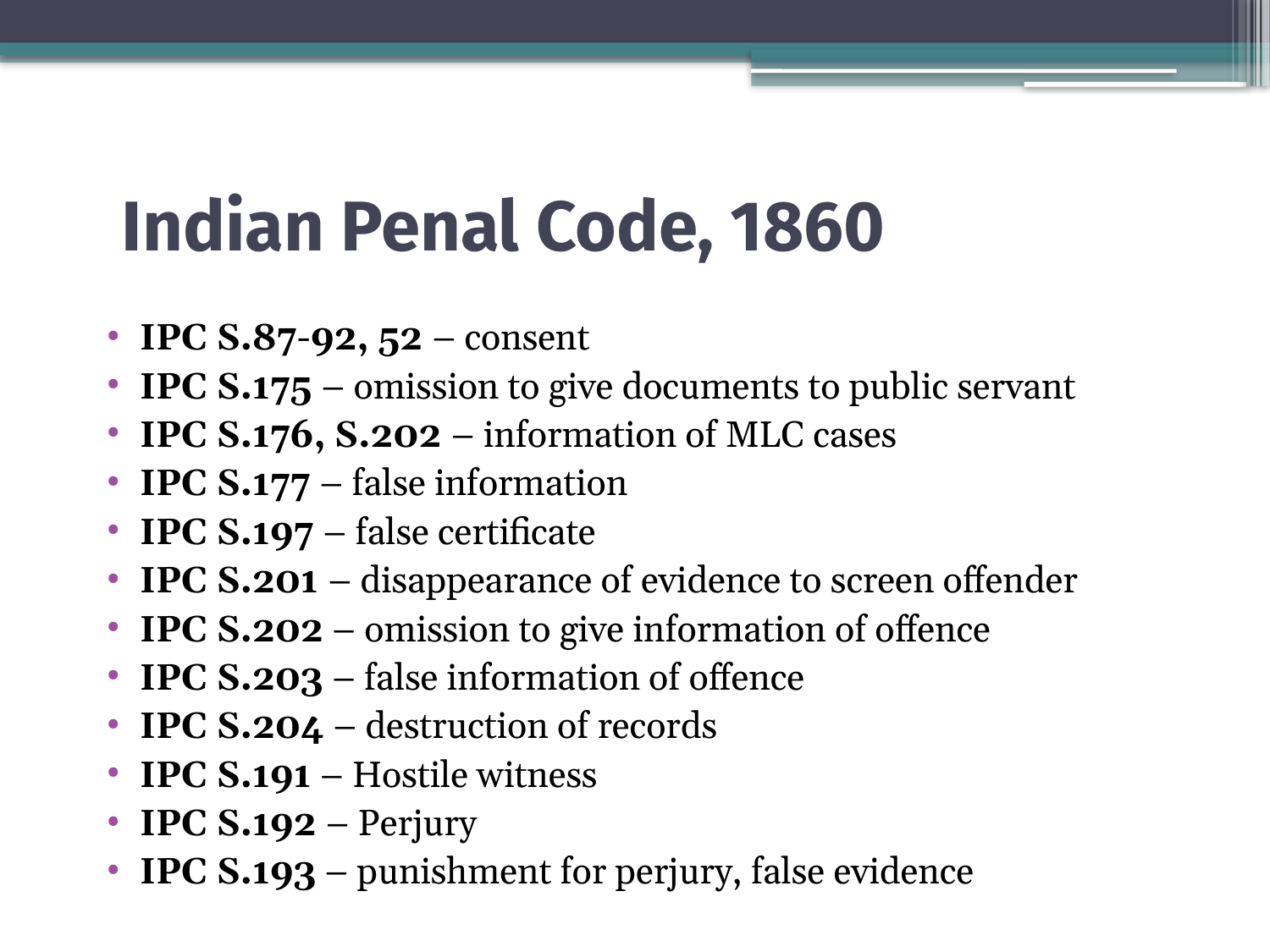

# Indian Penal Code, 1860
IPC S.87-92, 52 – consent
IPC S.175 – omission to give documents to public servant
IPC S.176, S.202 – information of MLC cases
IPC S.177 – false information
IPC S.197 – false certificate
IPC S.201 – disappearance of evidence to screen offender
IPC S.202 – omission to give information of offence
IPC S.203 – false information of offence
IPC S.204 – destruction of records
IPC S.191 – Hostile witness
IPC S.192 – Perjury
IPC S.193 – punishment for perjury, false evidence